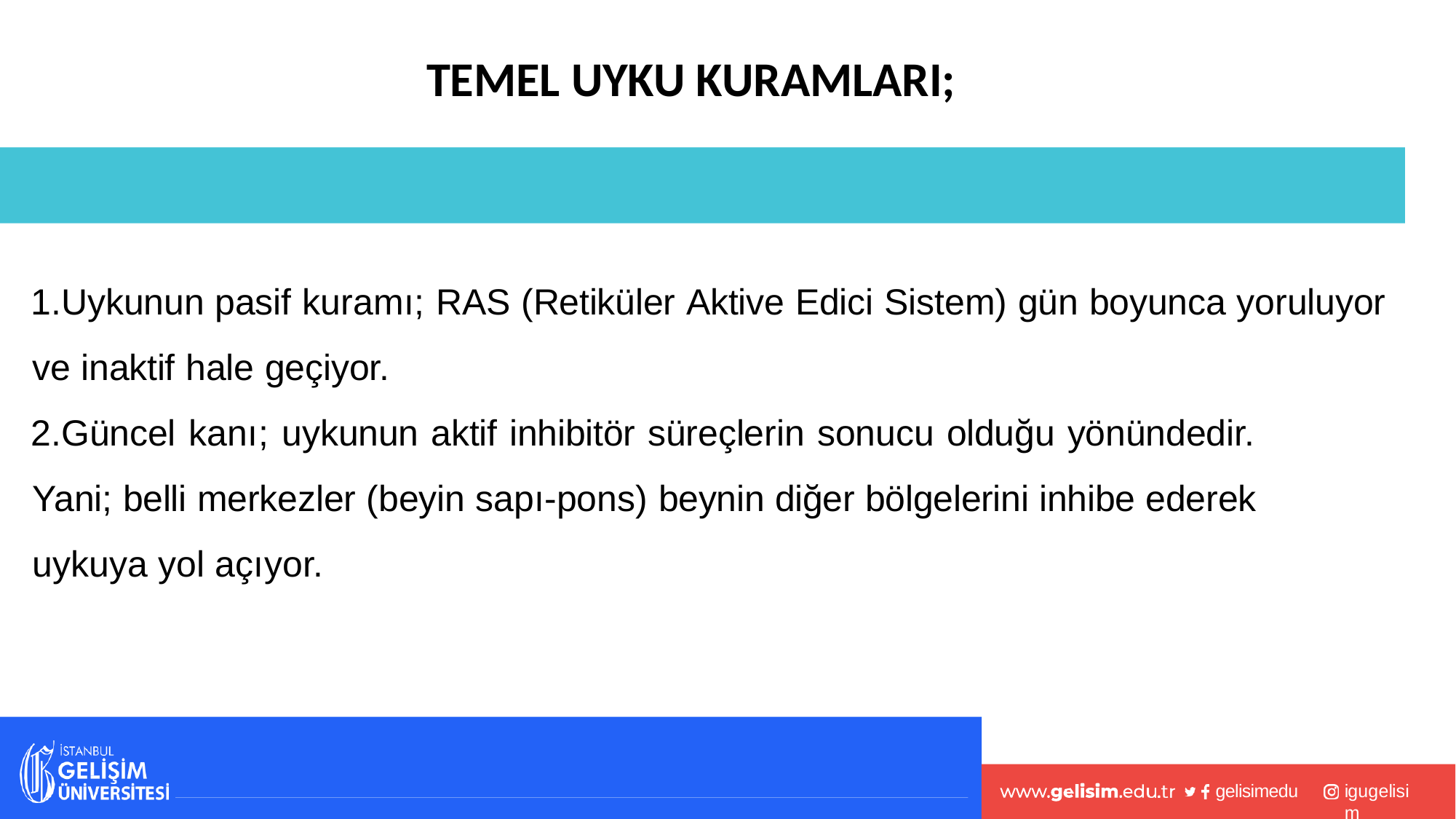

# TEMEL UYKU KURAMLARI;
Uykunun pasif kuramı; RAS (Retiküler Aktive Edici Sistem) gün boyunca yoruluyor  ve inaktif hale geçiyor.
Güncel kanı; uykunun aktif inhibitör süreçlerin sonucu olduğu yönündedir.  Yani; belli merkezler (beyin sapı-pons) beynin diğer bölgelerini inhibe ederek  uykuya yol açıyor.
gelisimedu
igugelisim